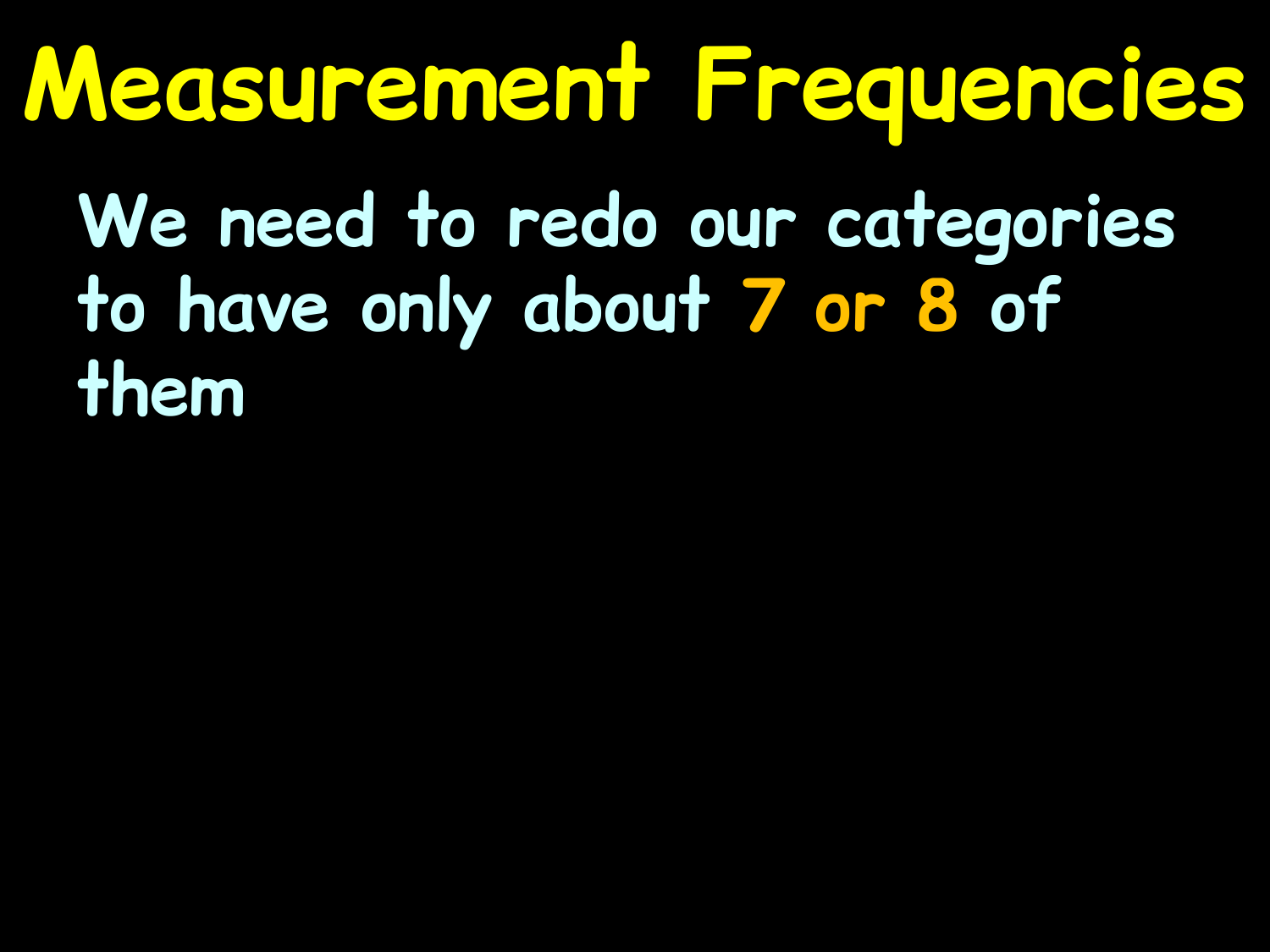

# Measurement Frequencies
We need to redo our categories to have only about 7 or 8 of them